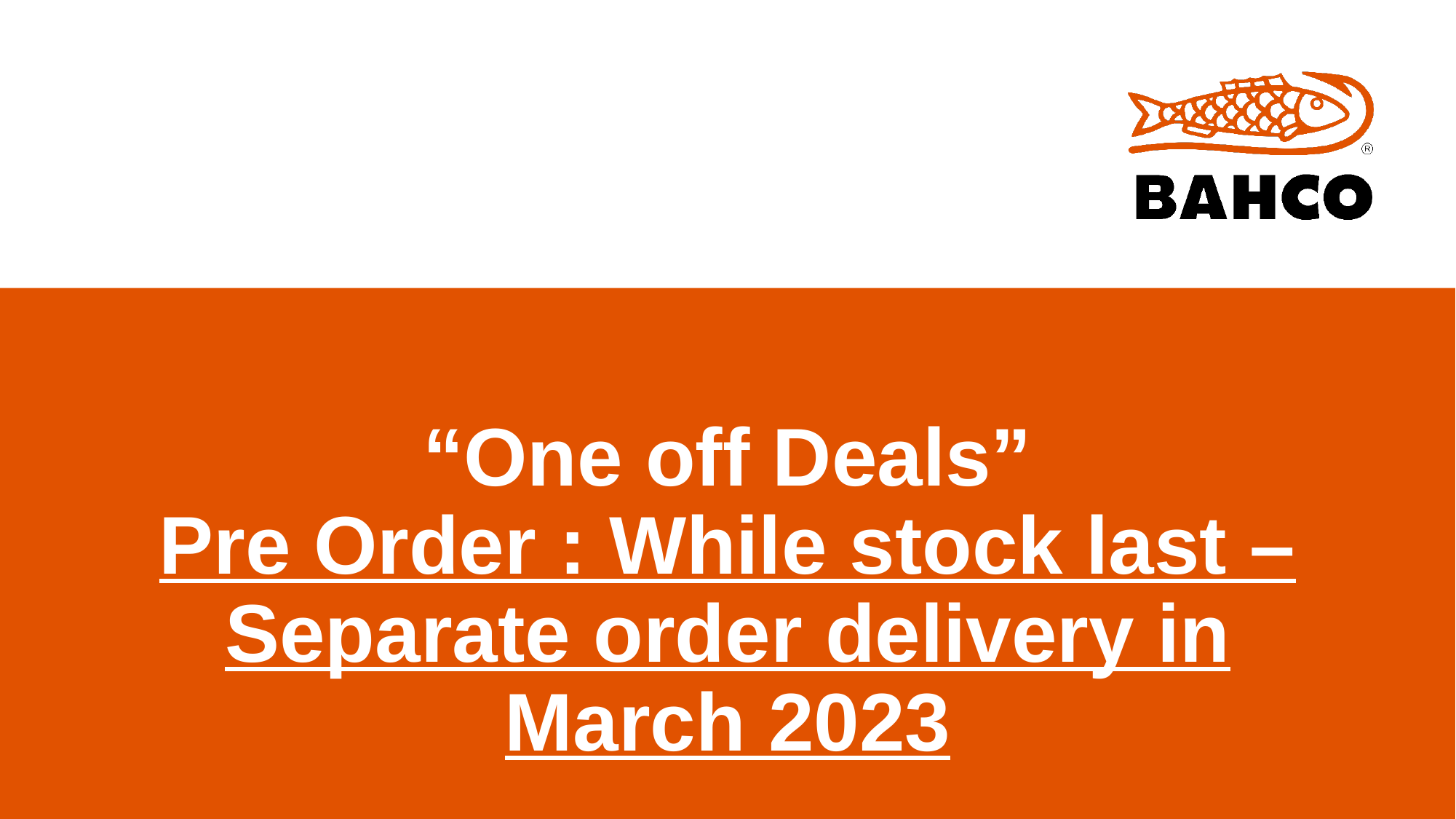

# “One off Deals” Pre Order : While stock last – Separate order delivery in March 2023